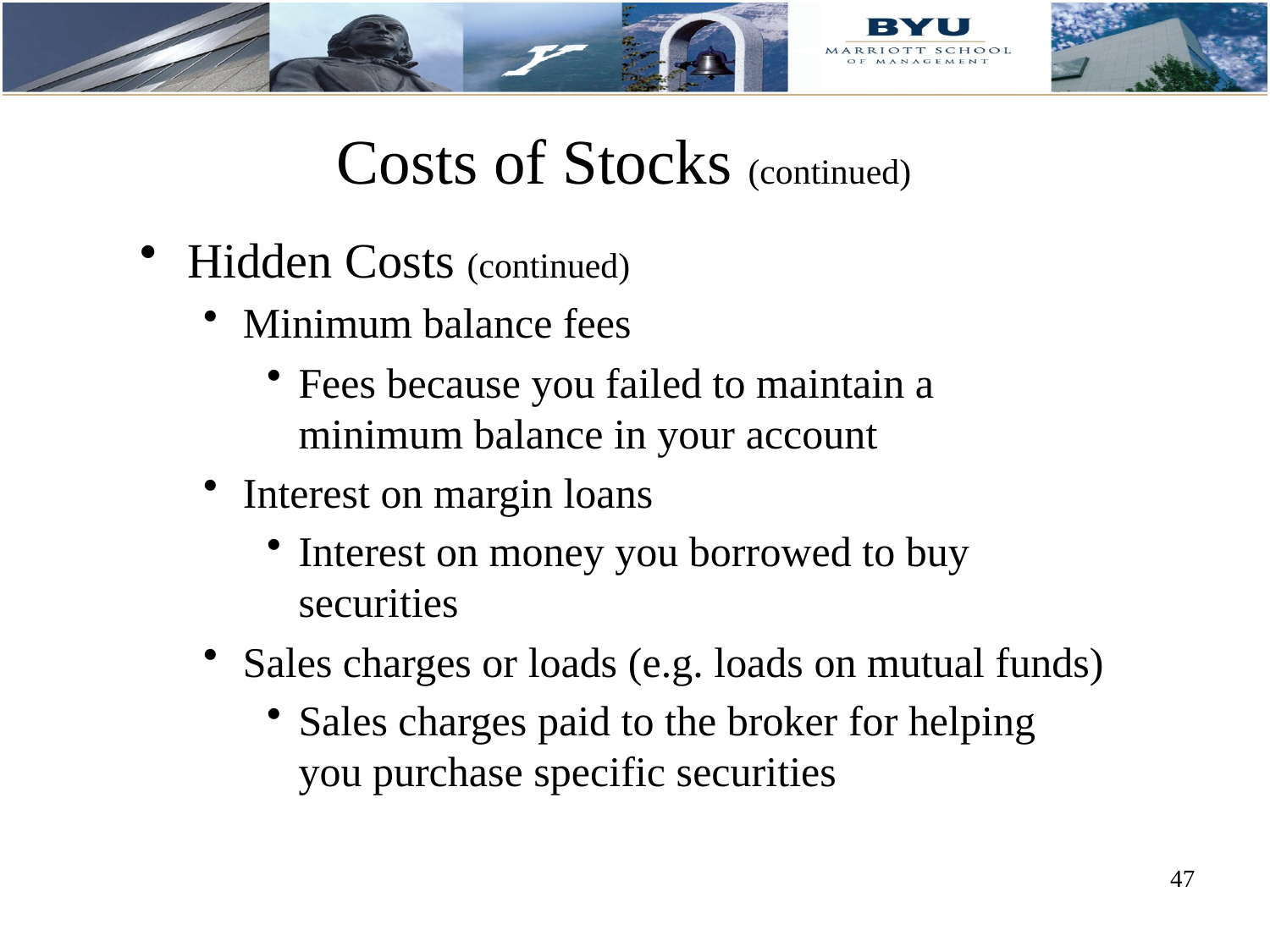

# Costs of Stocks (continued)
Hidden Costs (continued)
Minimum balance fees
Fees because you failed to maintain a minimum balance in your account
Interest on margin loans
Interest on money you borrowed to buy securities
Sales charges or loads (e.g. loads on mutual funds)
Sales charges paid to the broker for helping you purchase specific securities